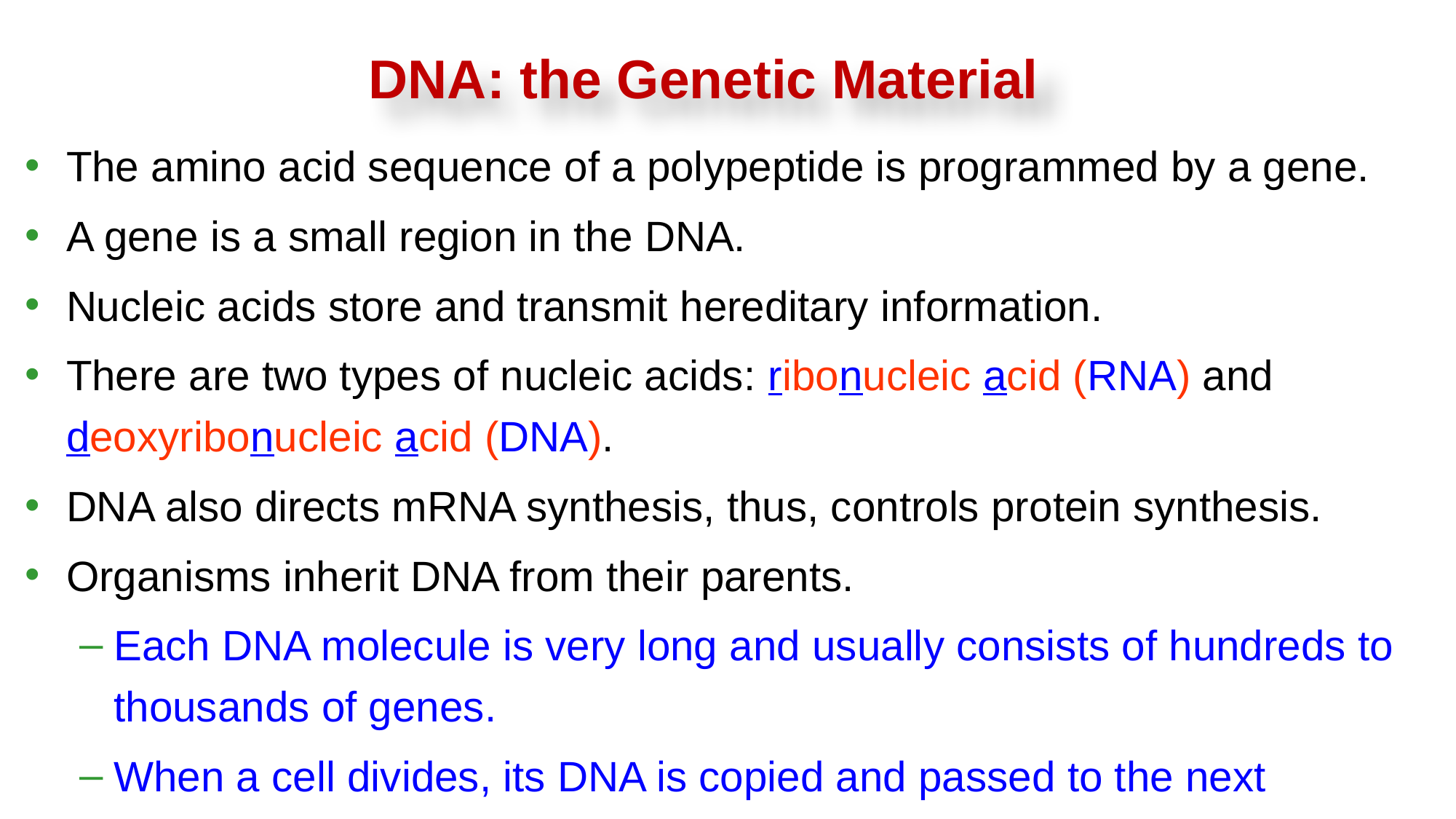

DNA: the Genetic Material
The amino acid sequence of a polypeptide is programmed by a gene.
A gene is a small region in the DNA.
Nucleic acids store and transmit hereditary information.
There are two types of nucleic acids: ribonucleic acid (RNA) and deoxyribonucleic acid (DNA).
DNA also directs mRNA synthesis, thus, controls protein synthesis.
Organisms inherit DNA from their parents.
Each DNA molecule is very long and usually consists of hundreds to thousands of genes.
When a cell divides, its DNA is copied and passed to the next generation of cells.
The mRNA interacts with ribosomes to direct the synthesis of amino acids in a polypeptide (protein)